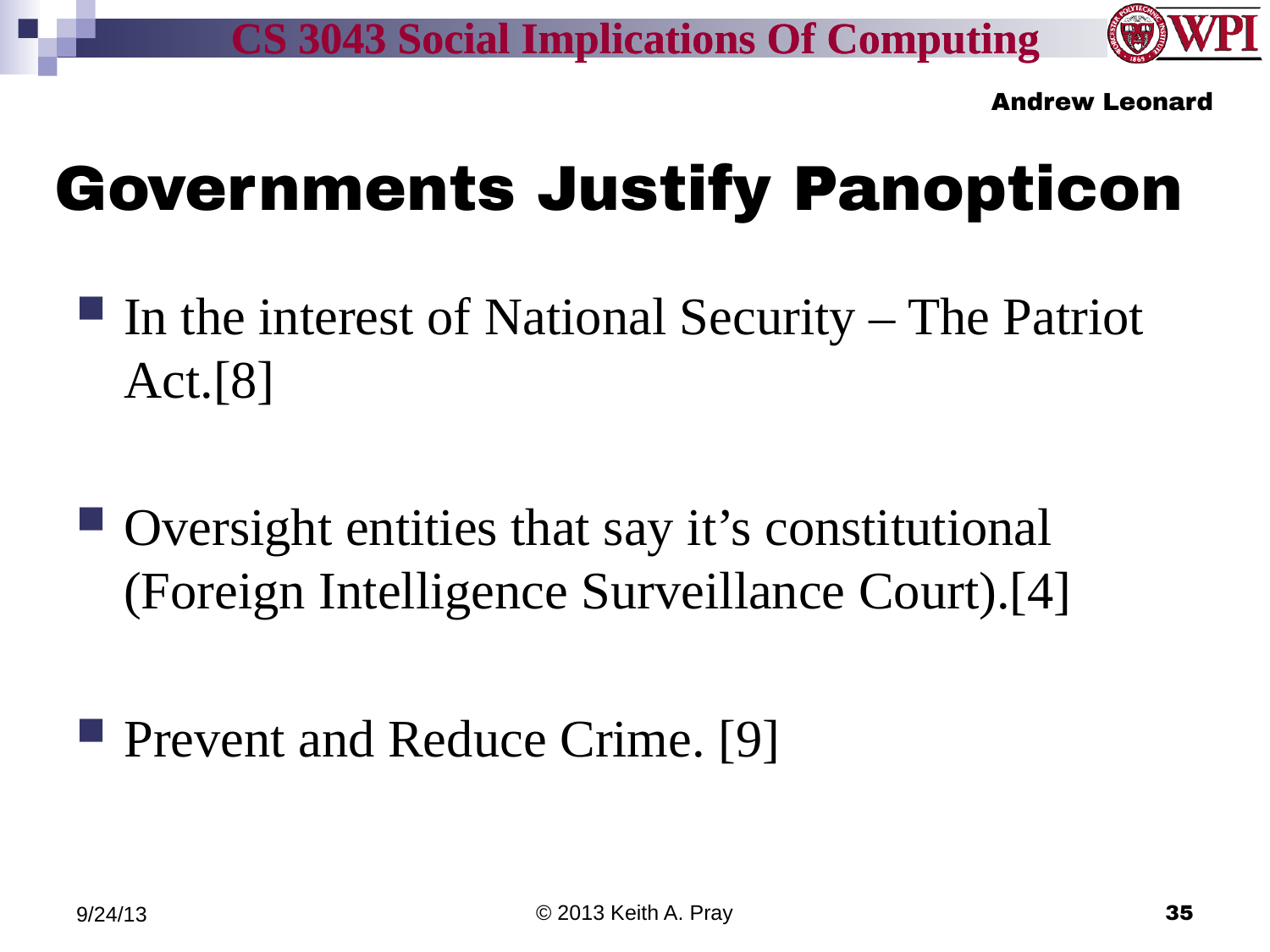

Andrew Leonard
# Governments Justify Panopticon
In the interest of National Security – The Patriot Act.[8]

Oversight entities that say it’s constitutional (Foreign Intelligence Surveillance Court).[4]

Prevent and Reduce Crime. [9]

9/24/13
© 2013 Keith A. Pray
35